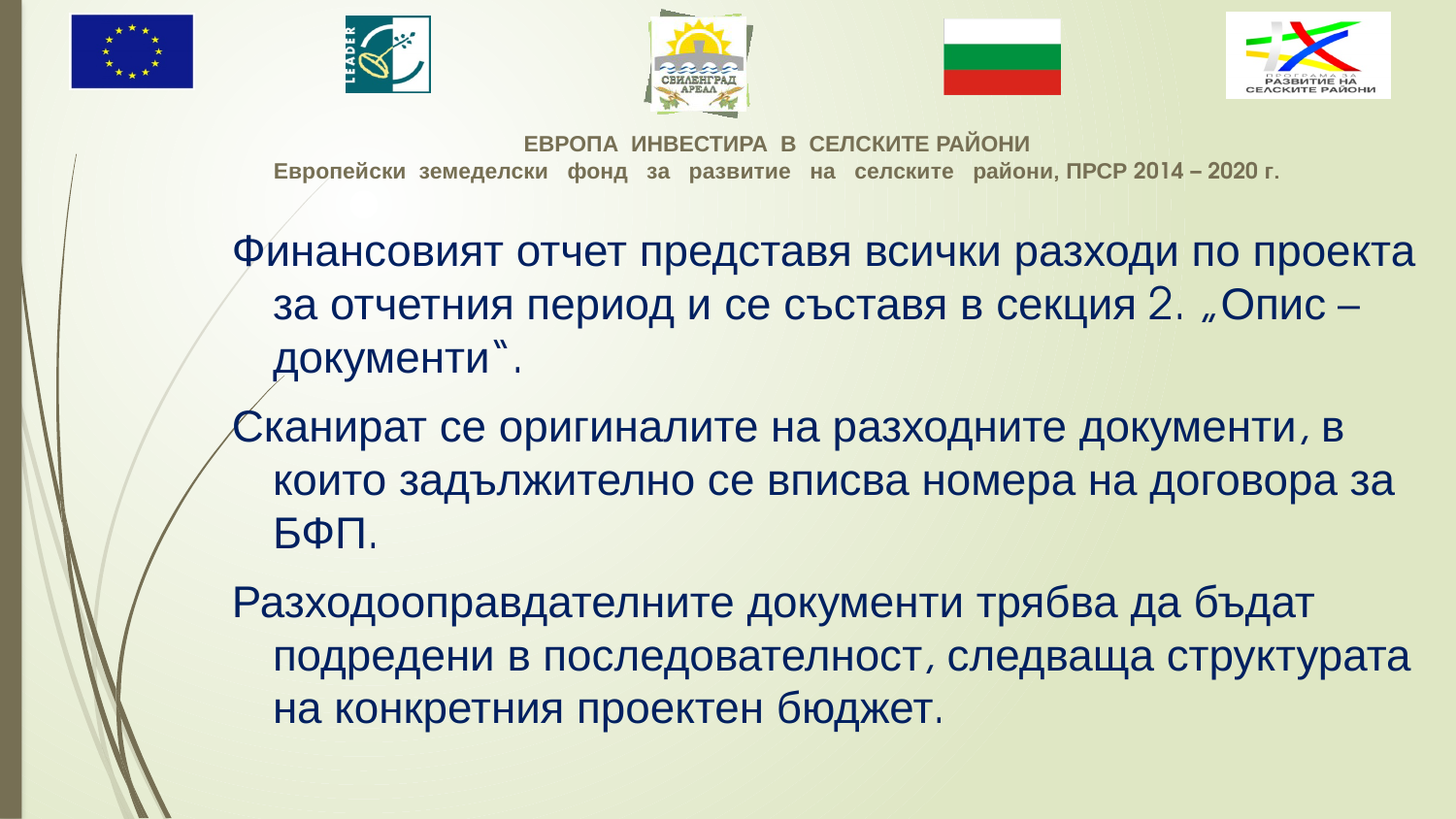

Финансовият отчет представя всички разходи по проекта за отчетния период и се съставя в секция 2. „Опис – документи“.
Сканират се оригиналите на разходните документи, в които задължително се вписва номера на договора за БФП.
Разходооправдателните документи трябва да бъдат подредени в последователност, следваща структурата на конкретния проектен бюджет.